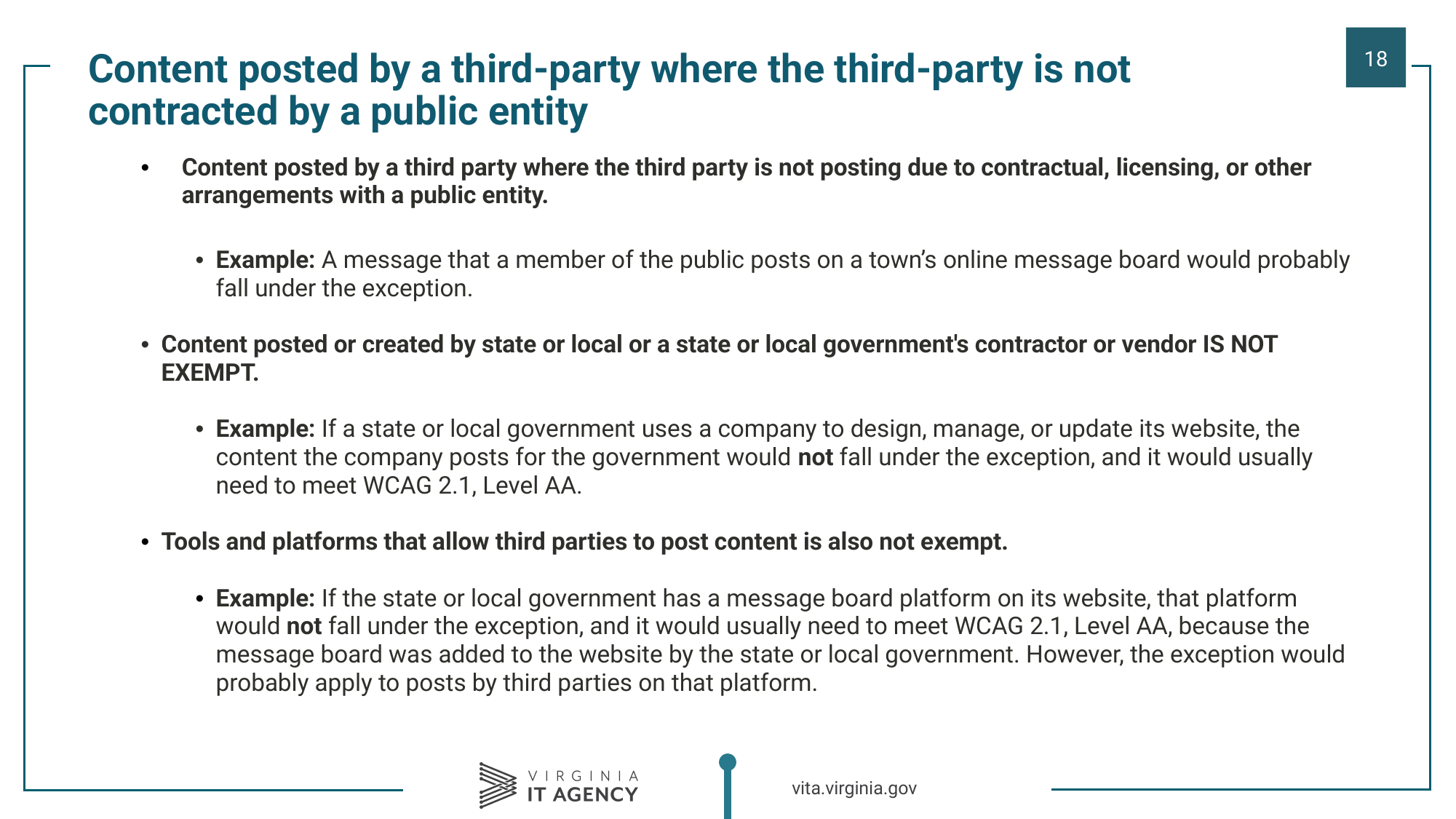

Content posted by a third-party where the third-party is not contracted by a public entity

|  |
| --- |
| Content posted by a third party where the third party is not posting due to contractual, licensing, or other arrangements with a public entity. Example: A message that a member of the public posts on a town’s online message board would probably fall under the exception. Content posted or created by state or local or a state or local government's contractor or vendor IS NOT EXEMPT. Example: If a state or local government uses a company to design, manage, or update its website, the content the company posts for the government would not fall under the exception, and it would usually need to meet WCAG 2.1, Level AA. Tools and platforms that allow third parties to post content is also not exempt. Example: If the state or local government has a message board platform on its website, that platform would not fall under the exception, and it would usually need to meet WCAG 2.1, Level AA, because the message board was added to the website by the state or local government. However, the exception would probably apply to posts by third parties on that platform. |
|  |
|  |
|  |
|  |
|  |
|  |
|  |
|  |
|  |
|  |